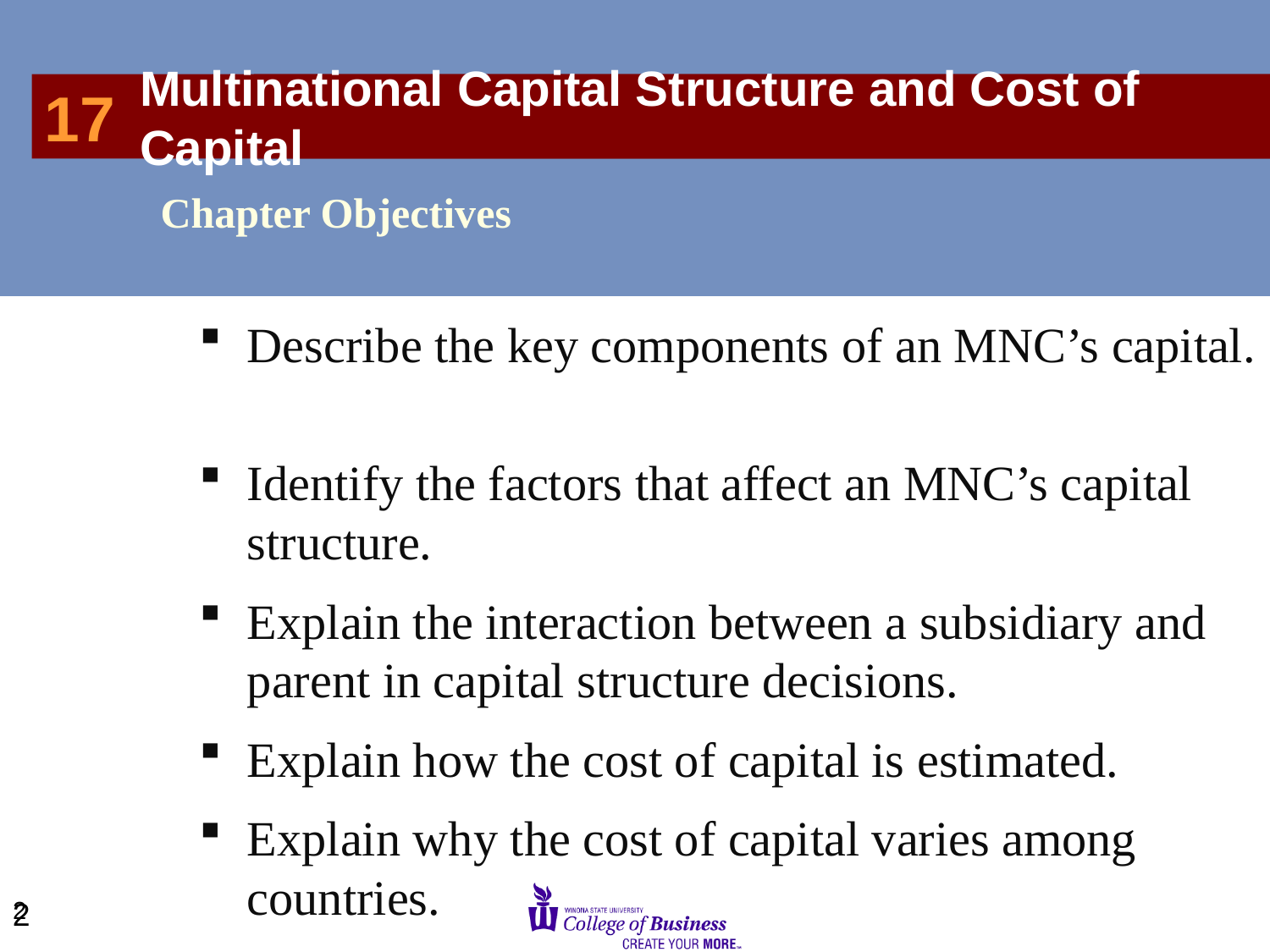

# 17
Multinational Capital Structure and Cost of Capital
Chapter Objectives
Describe the key components of an MNC’s capital.
Identify the factors that affect an MNC’s capital structure.
Explain the interaction between a subsidiary and parent in capital structure decisions.
Explain how the cost of capital is estimated.
Explain why the cost of capital varies among countries.
2
2